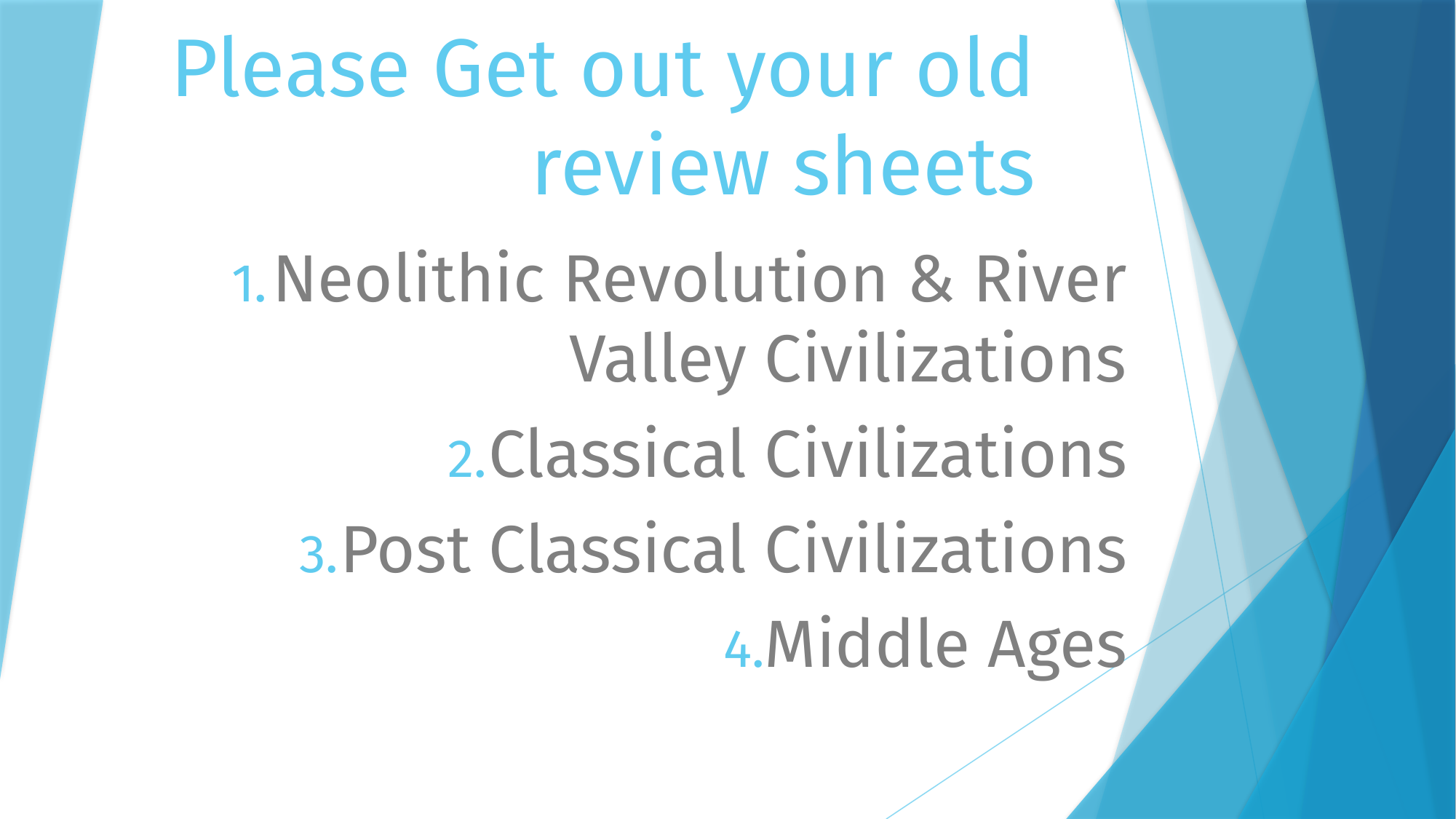

# Please Get out your old review sheets
Neolithic Revolution & River Valley Civilizations
Classical Civilizations
Post Classical Civilizations
Middle Ages